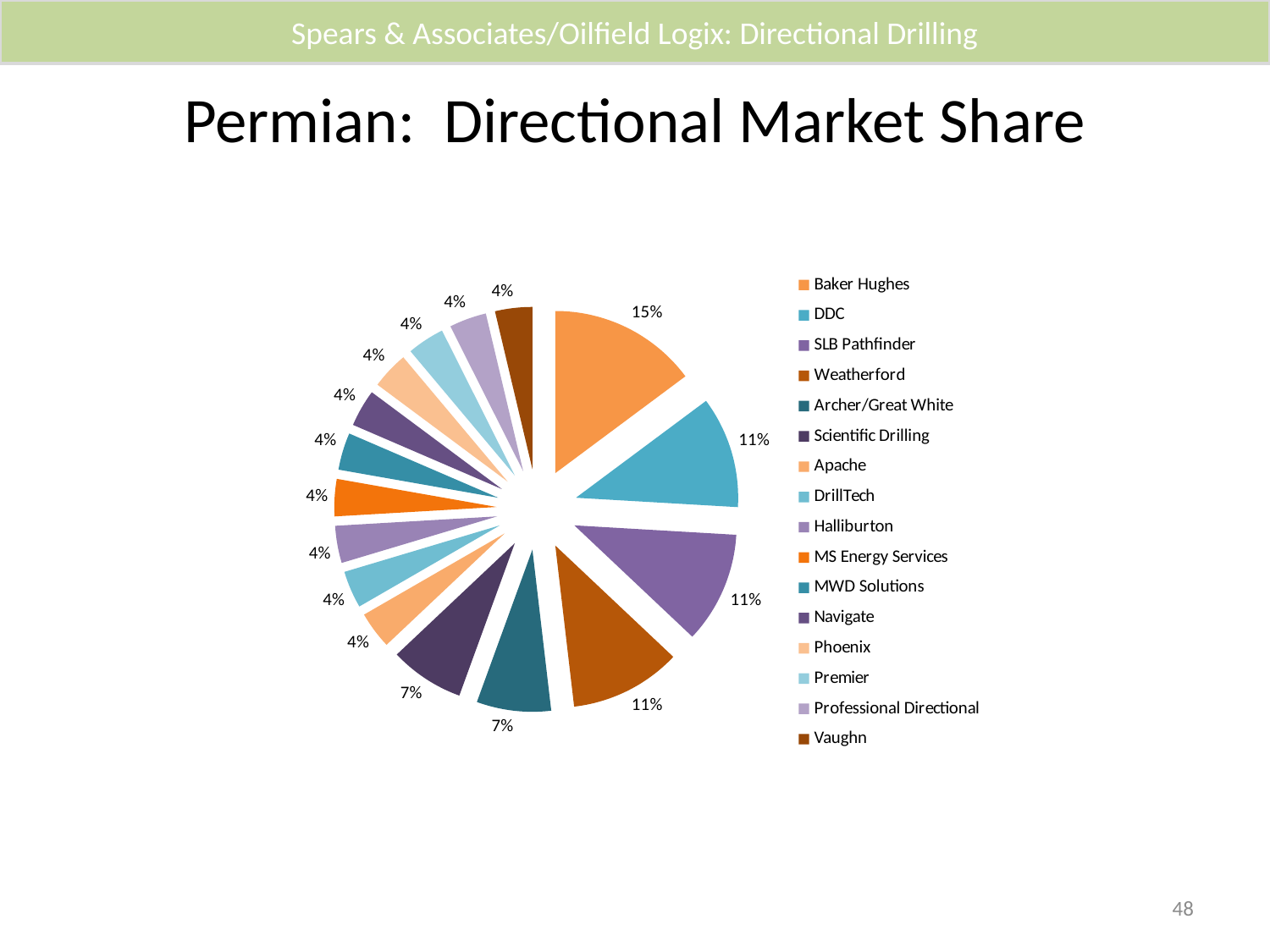

Spears & Associates/Oilfield Logix: Directional Drilling
# Permian:  Directional Market Share

### Chart

| Category | Sales |
|---|---|
| Baker Hughes | 0.14814814814814814 |
| DDC | 0.1111111111111111 |
| SLB Pathfinder | 0.1111111111111111 |
| Weatherford | 0.1111111111111111 |
| Archer/Great White | 0.07407407407407407 |
| Scientific Drilling | 0.07407407407407407 |
| Apache | 0.037037037037037035 |
| DrillTech | 0.037037037037037035 |
| Halliburton | 0.037037037037037035 |
| MS Energy Services | 0.037037037037037035 |
| MWD Solutions | 0.037037037037037035 |
| Navigate | 0.037037037037037035 |
| Phoenix | 0.037037037037037035 |
| Premier | 0.037037037037037035 |
| Professional Directional | 0.037037037037037035 |
| Vaughn | 0.037037037037037035 |
48